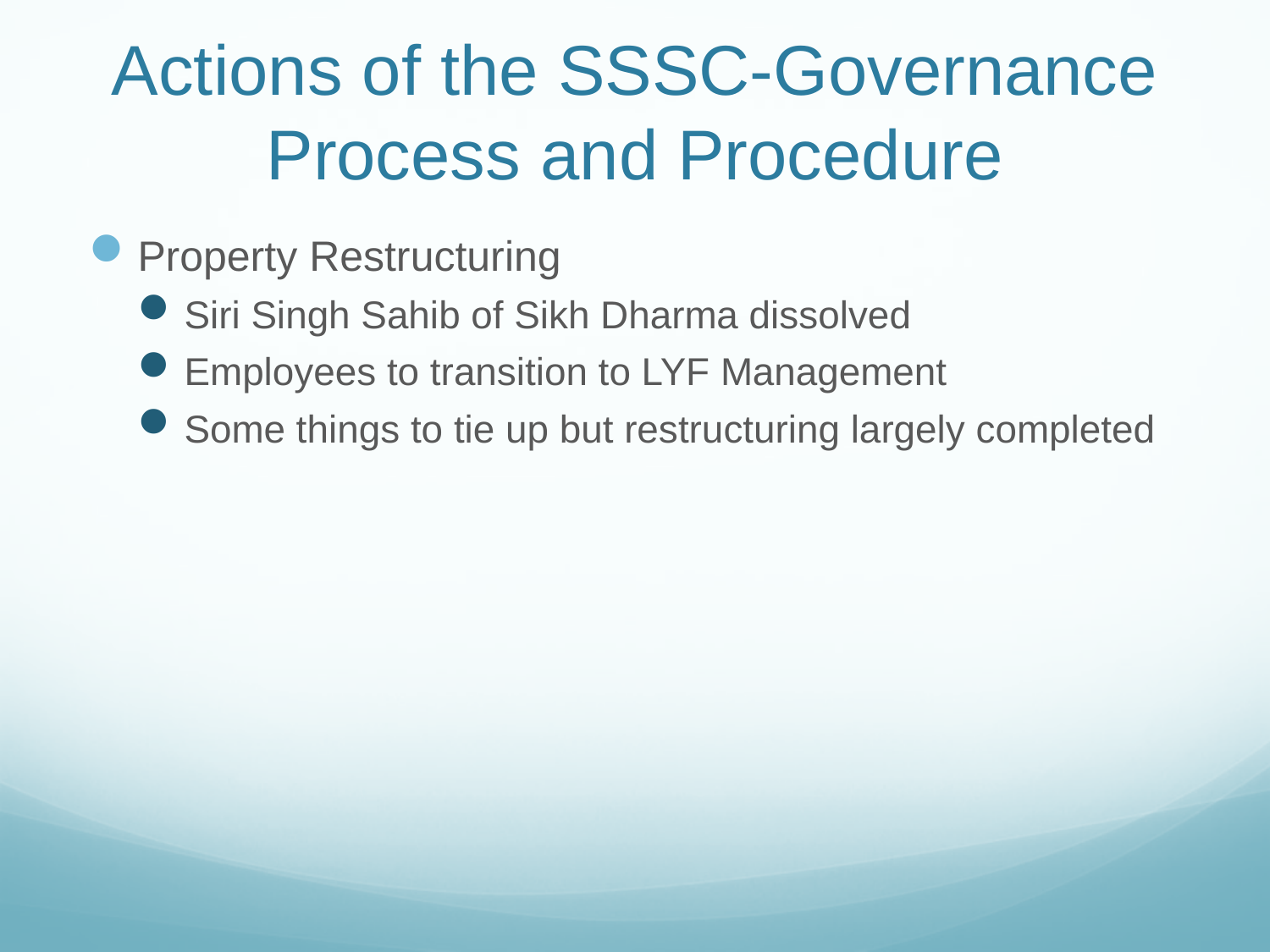

# Actions of the SSSC-Governance Process and Procedure
Property Restructuring
Siri Singh Sahib of Sikh Dharma dissolved
Employees to transition to LYF Management
Some things to tie up but restructuring largely completed